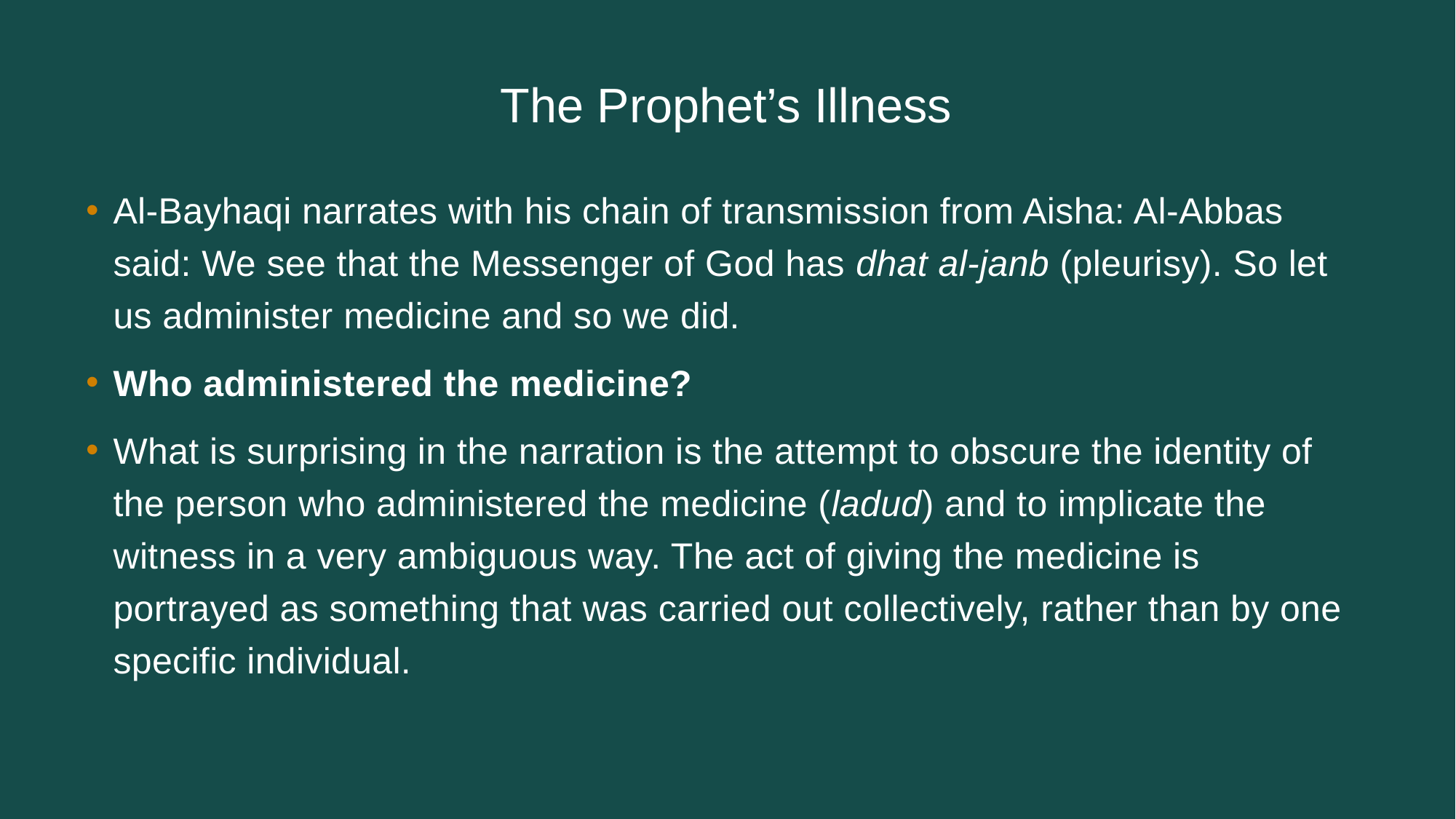

# The Prophet’s Illness
Al-Bayhaqi narrates with his chain of transmission from Aisha: Al-Abbas said: We see that the Messenger of God has dhat al-janb (pleurisy). So let us administer medicine and so we did.
Who administered the medicine?
What is surprising in the narration is the attempt to obscure the identity of the person who administered the medicine (ladud) and to implicate the witness in a very ambiguous way. The act of giving the medicine is portrayed as something that was carried out collectively, rather than by one specific individual.